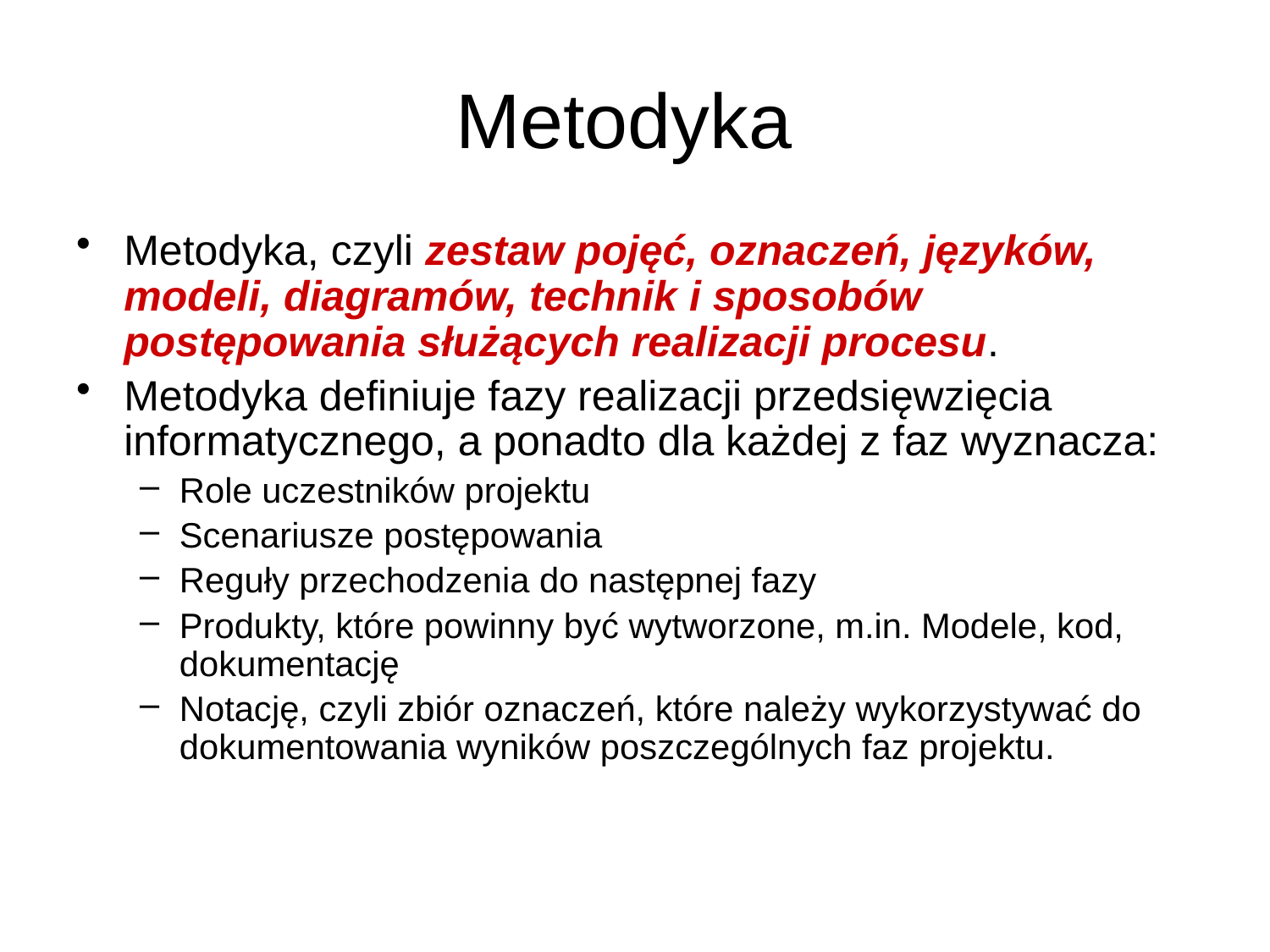

# Metodyka
Metodyka, czyli zestaw pojęć, oznaczeń, języków, modeli, diagramów, technik i sposobów postępowania służących realizacji procesu.
Metodyka definiuje fazy realizacji przedsięwzięcia informatycznego, a ponadto dla każdej z faz wyznacza:
Role uczestników projektu
Scenariusze postępowania
Reguły przechodzenia do następnej fazy
Produkty, które powinny być wytworzone, m.in. Modele, kod, dokumentację
Notację, czyli zbiór oznaczeń, które należy wykorzystywać do dokumentowania wyników poszczególnych faz projektu.